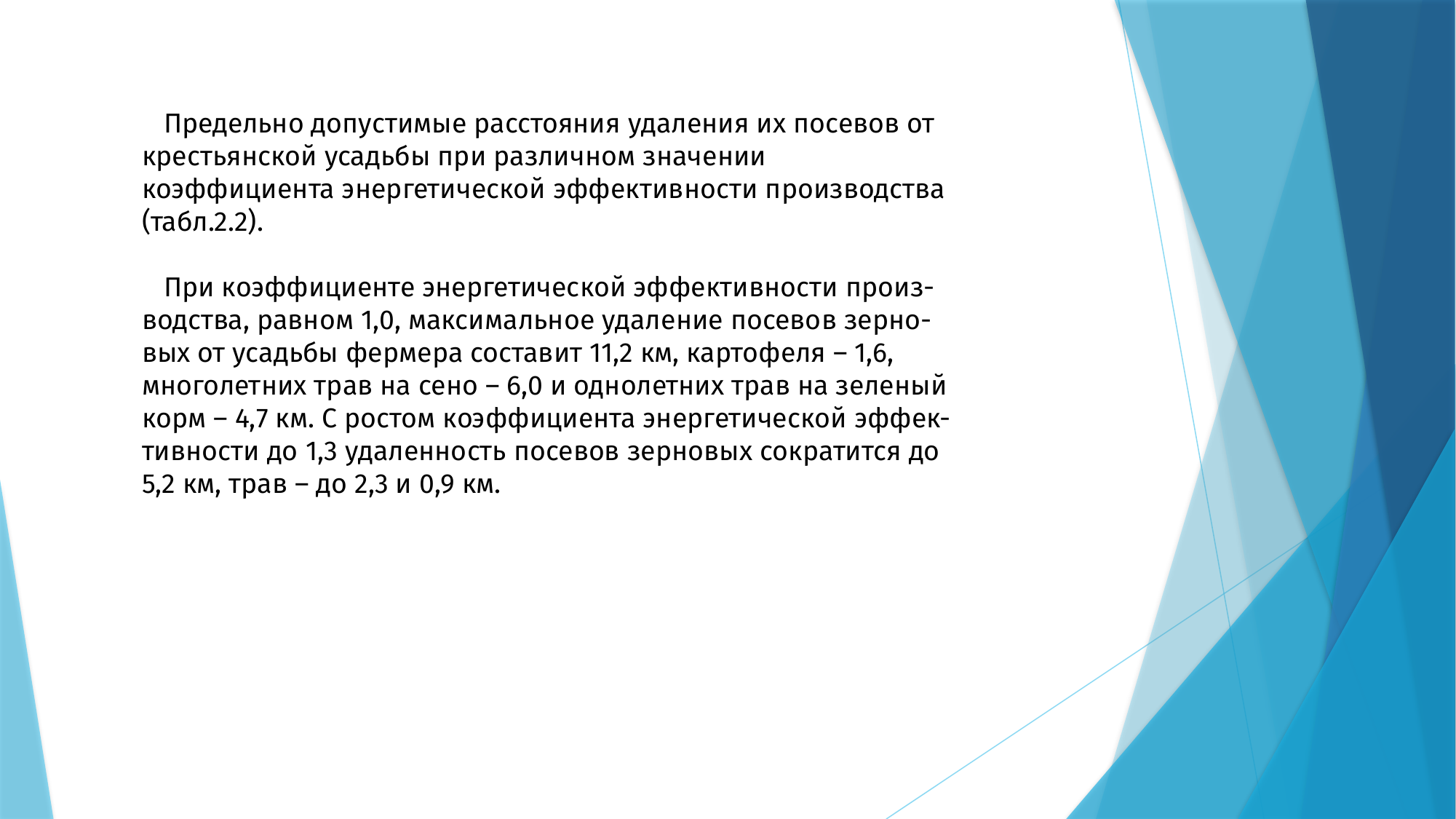

Предельно допустимые расстояния удаления их посевов от крестьянской усадьбы при различном значении коэффициента энергетической эффективности производства (табл.2.2).

   При коэффициенте энергетической эффективности произ-водства, равном 1,0, максимальное удаление посевов зерно-вых от усадьбы фермера составит 11,2 км, картофеля – 1,6, многолетних трав на сено – 6,0 и однолетних трав на зеленый корм – 4,7 км. С ростом коэффициента энергетической эффек-тивности до 1,3 удаленность посевов зерновых сократится до 5,2 км, трав – до 2,3 и 0,9 км.